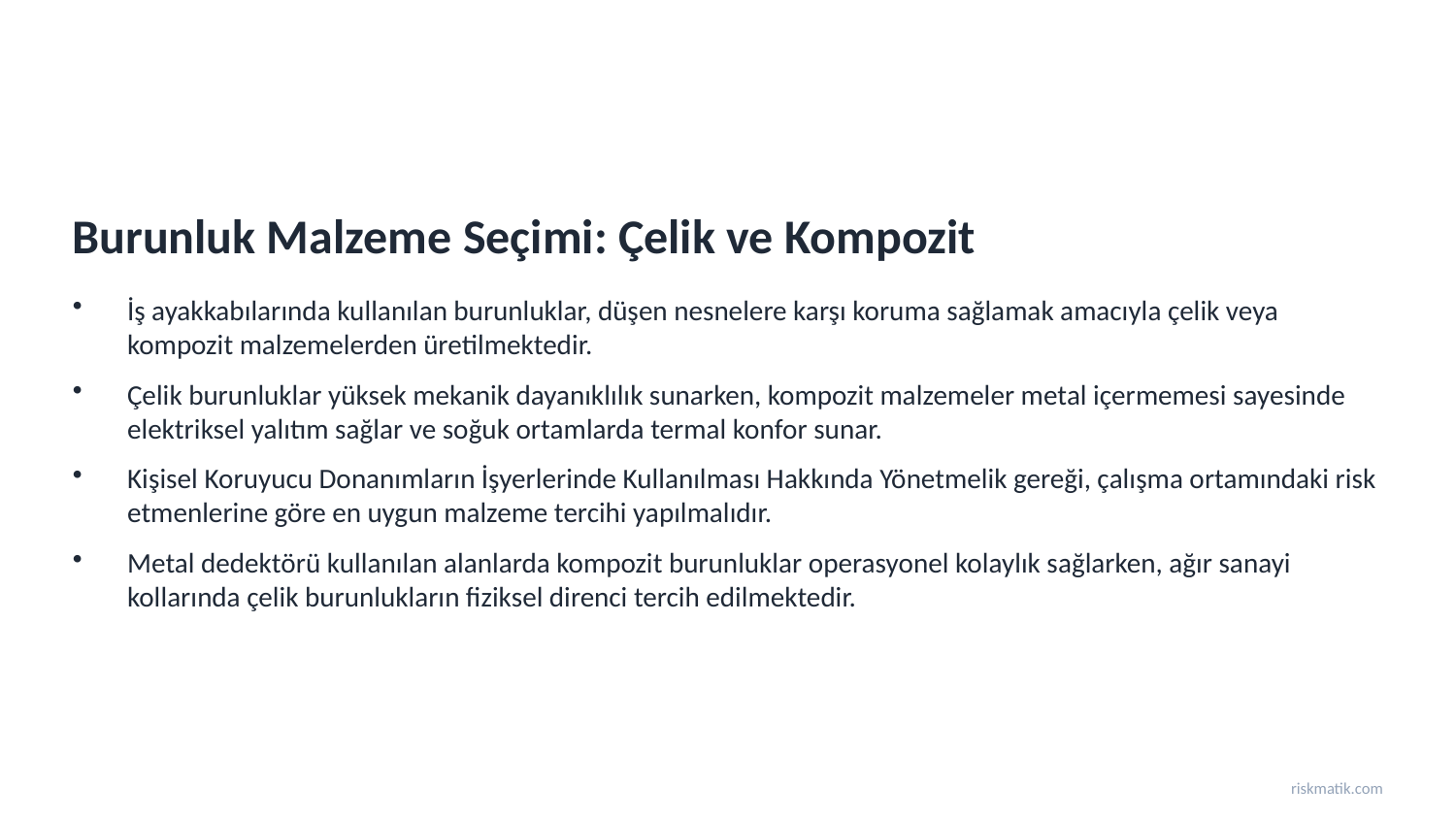

Burunluk Malzeme Seçimi: Çelik ve Kompozit
İş ayakkabılarında kullanılan burunluklar, düşen nesnelere karşı koruma sağlamak amacıyla çelik veya kompozit malzemelerden üretilmektedir.
Çelik burunluklar yüksek mekanik dayanıklılık sunarken, kompozit malzemeler metal içermemesi sayesinde elektriksel yalıtım sağlar ve soğuk ortamlarda termal konfor sunar.
Kişisel Koruyucu Donanımların İşyerlerinde Kullanılması Hakkında Yönetmelik gereği, çalışma ortamındaki risk etmenlerine göre en uygun malzeme tercihi yapılmalıdır.
Metal dedektörü kullanılan alanlarda kompozit burunluklar operasyonel kolaylık sağlarken, ağır sanayi kollarında çelik burunlukların fiziksel direnci tercih edilmektedir.
riskmatik.com